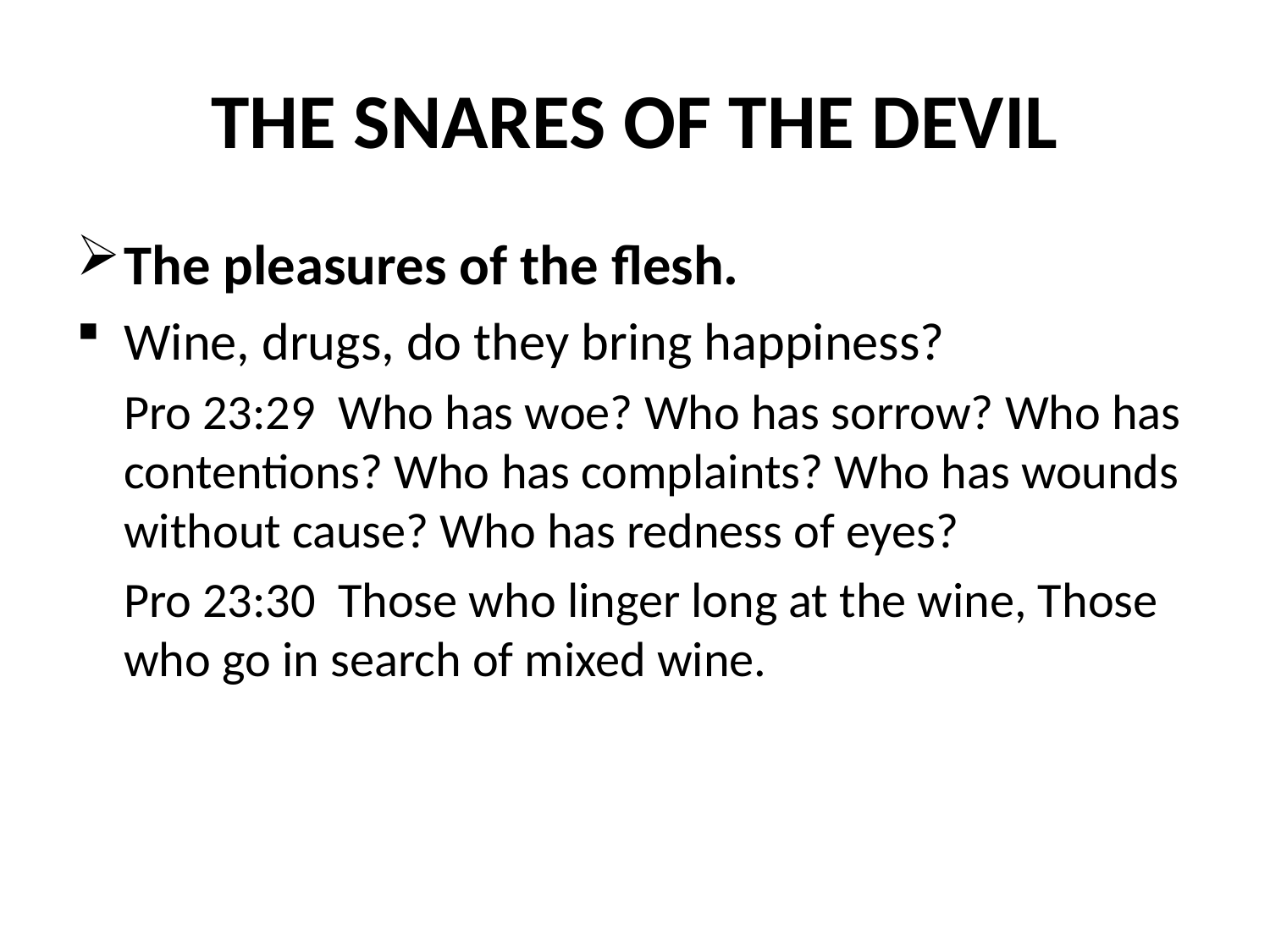

# THE SNARES OF THE DEVIL
The pleasures of the flesh.
Wine, drugs, do they bring happiness?
	Pro 23:29  Who has woe? Who has sorrow? Who has contentions? Who has complaints? Who has wounds without cause? Who has redness of eyes?
	Pro 23:30  Those who linger long at the wine, Those who go in search of mixed wine.